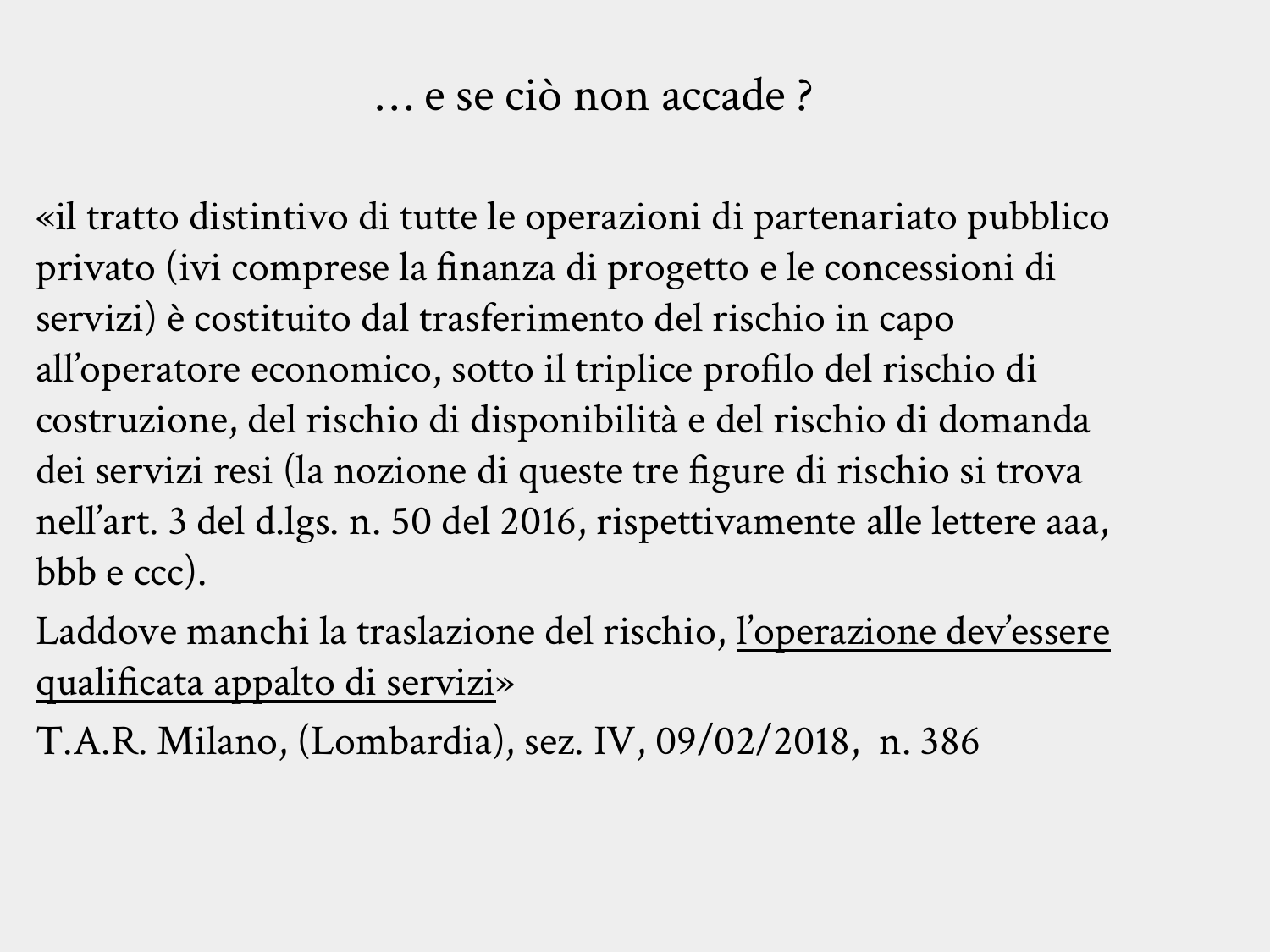

… e se ciò non accade ?

«il tratto distintivo di tutte le operazioni di partenariato pubblico privato (ivi comprese la finanza di progetto e le concessioni di servizi) è costituito dal trasferimento del rischio in capo all’operatore economico, sotto il triplice profilo del rischio di costruzione, del rischio di disponibilità e del rischio di domanda dei servizi resi (la nozione di queste tre figure di rischio si trova nell’art. 3 del d.lgs. n. 50 del 2016, rispettivamente alle lettere aaa, bbb e ccc).
Laddove manchi la traslazione del rischio, l’operazione dev’essere qualificata appalto di servizi»
T.A.R. Milano, (Lombardia), sez. IV, 09/02/2018,  n. 386